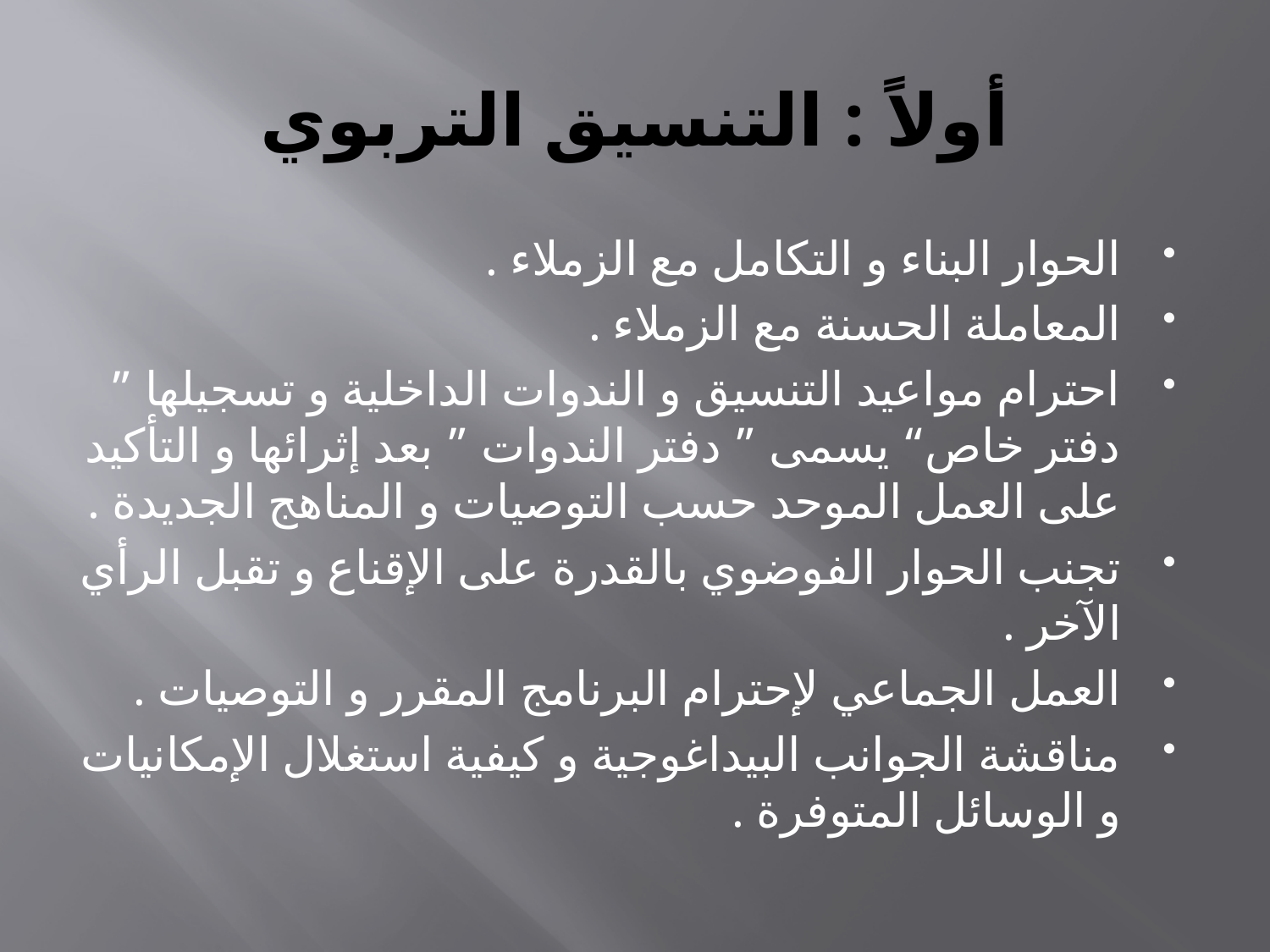

# أولاً : التنسيق التربوي
الحوار البناء و التكامل مع الزملاء .
المعاملة الحسنة مع الزملاء .
احترام مواعيد التنسيق و الندوات الداخلية و تسجيلها ” دفتر خاص“ يسمى ” دفتر الندوات ” بعد إثرائها و التأكيد على العمل الموحد حسب التوصيات و المناهج الجديدة .
تجنب الحوار الفوضوي بالقدرة على الإقناع و تقبل الرأي الآخر .
العمل الجماعي لإحترام البرنامج المقرر و التوصيات .
مناقشة الجوانب البيداغوجية و كيفية استغلال الإمكانيات و الوسائل المتوفرة .